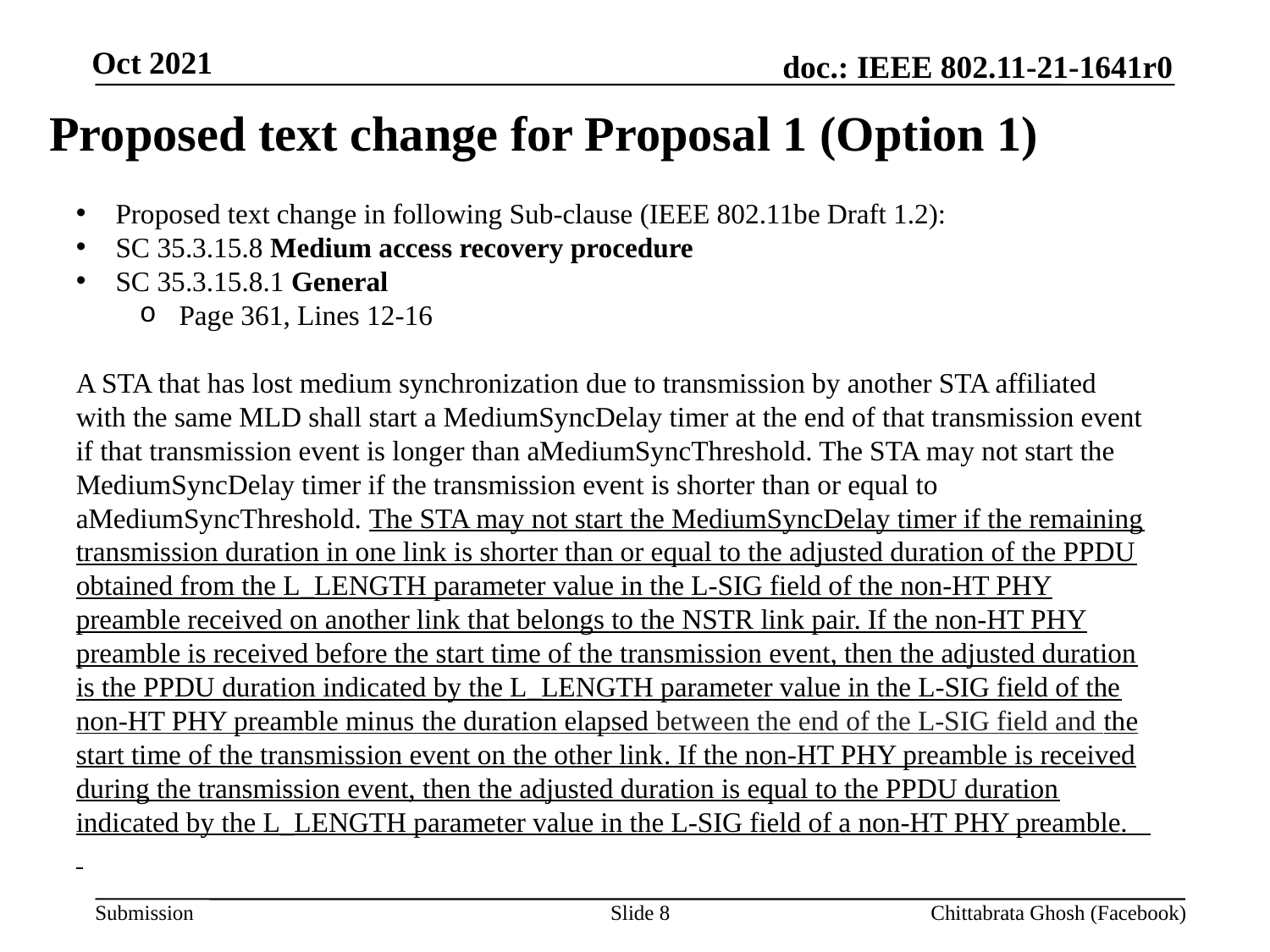

Proposed text change for Proposal 1 (Option 1)
Proposed text change in following Sub-clause (IEEE 802.11be Draft 1.2):
SC 35.3.15.8 Medium access recovery procedure
SC 35.3.15.8.1 General
Page 361, Lines 12-16

A STA that has lost medium synchronization due to transmission by another STA affiliated with the same MLD shall start a MediumSyncDelay timer at the end of that transmission event if that transmission event is longer than aMediumSyncThreshold. The STA may not start the MediumSyncDelay timer if the transmission event is shorter than or equal to aMediumSyncThreshold. The STA may not start the MediumSyncDelay timer if the remaining transmission duration in one link is shorter than or equal to the adjusted duration of the PPDU obtained from the L_LENGTH parameter value in the L-SIG field of the non-HT PHY preamble received on another link that belongs to the NSTR link pair. If the non-HT PHY preamble is received before the start time of the transmission event, then the adjusted duration is the PPDU duration indicated by the L_LENGTH parameter value in the L-SIG field of the non-HT PHY preamble minus the duration elapsed between the end of the L-SIG field and the start time of the transmission event on the other link. If the non-HT PHY preamble is received during the transmission event, then the adjusted duration is equal to the PPDU duration indicated by the L_LENGTH parameter value in the L-SIG field of a non-HT PHY preamble.

Slide 8
Chittabrata Ghosh (Facebook)